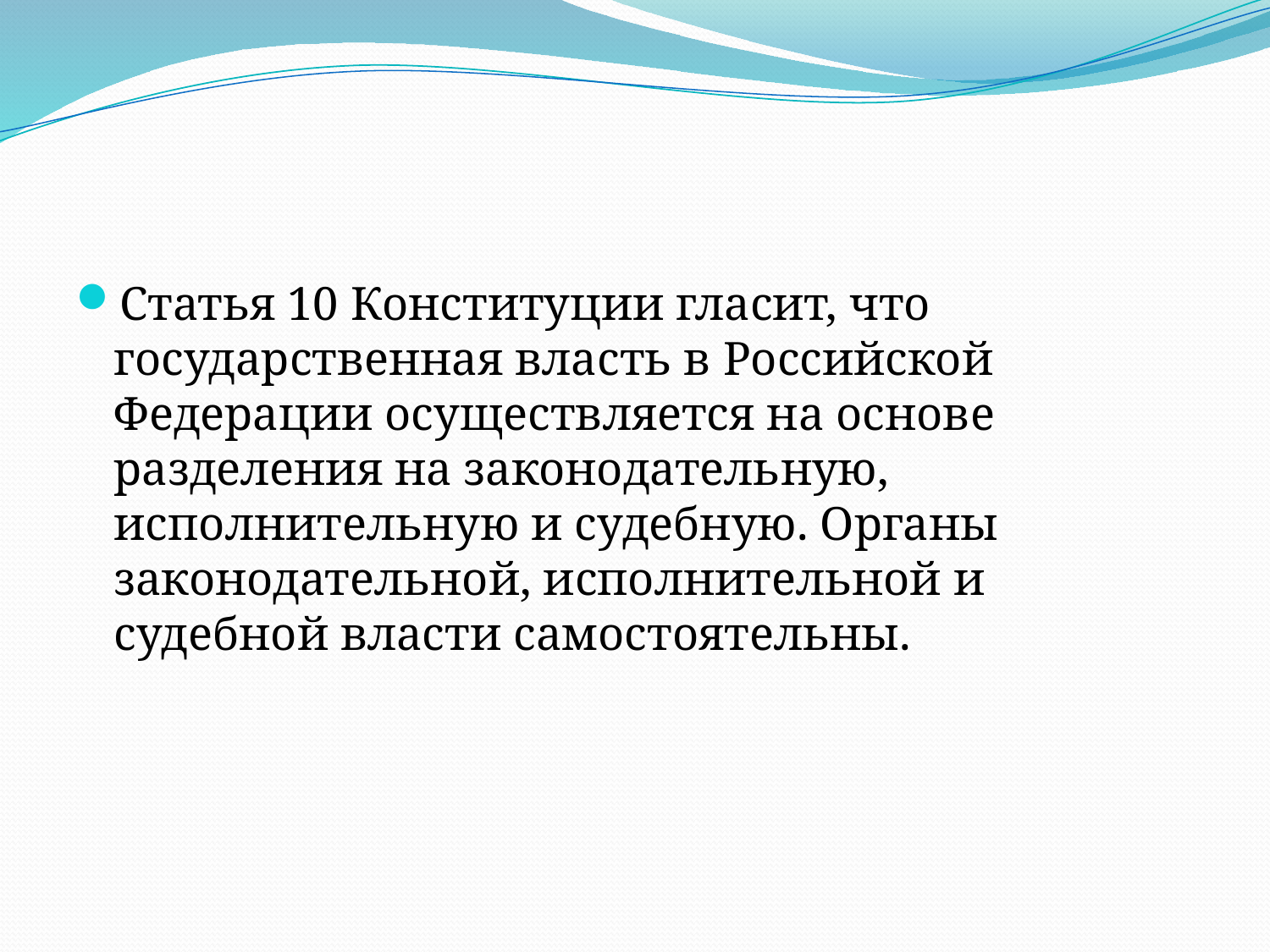

#
Статья 10 Конституции гласит, что государственная власть в Российской Федерации осуществляется на основе разделения на законодательную, исполнительную и судебную. Органы законодательной, исполнительной и судебной власти самостоятельны.